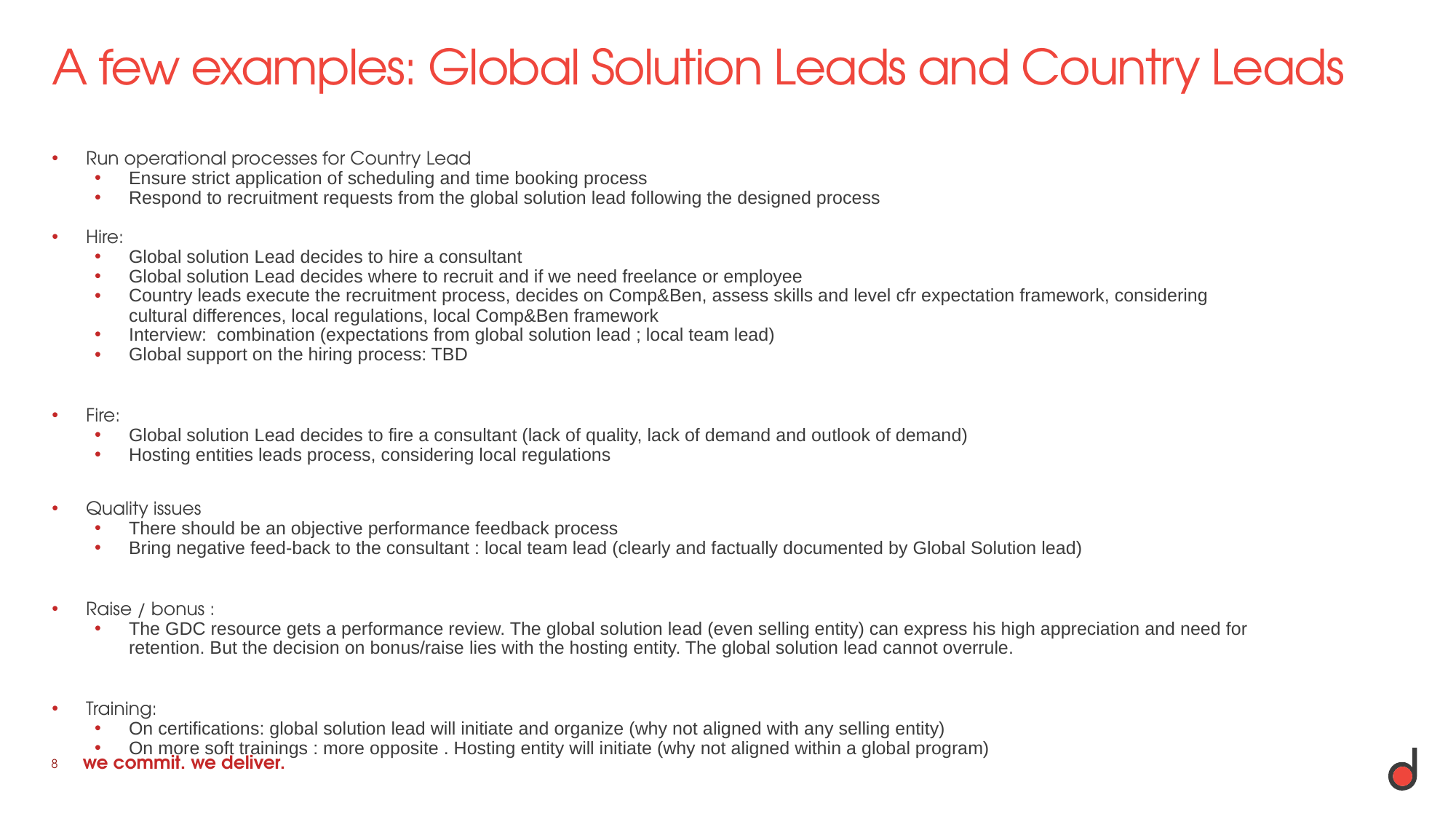

# A few examples: Global Solution Leads and Country Leads
Run operational processes for Country Lead
Ensure strict application of scheduling and time booking process
Respond to recruitment requests from the global solution lead following the designed process

Hire:
Global solution Lead decides to hire a consultant
Global solution Lead decides where to recruit and if we need freelance or employee
Country leads execute the recruitment process, decides on Comp&Ben, assess skills and level cfr expectation framework, considering cultural differences, local regulations, local Comp&Ben framework
Interview:  combination (expectations from global solution lead ; local team lead)
Global support on the hiring process: TBD

Fire:
Global solution Lead decides to fire a consultant (lack of quality, lack of demand and outlook of demand)
Hosting entities leads process, considering local regulations

Quality issues
There should be an objective performance feedback process
Bring negative feed-back to the consultant : local team lead (clearly and factually documented by Global Solution lead)

Raise / bonus :
The GDC resource gets a performance review. The global solution lead (even selling entity) can express his high appreciation and need for retention. But the decision on bonus/raise lies with the hosting entity. The global solution lead cannot overrule.

Training:
On certifications: global solution lead will initiate and organize (why not aligned with any selling entity)
On more soft trainings : more opposite . Hosting entity will initiate (why not aligned within a global program)